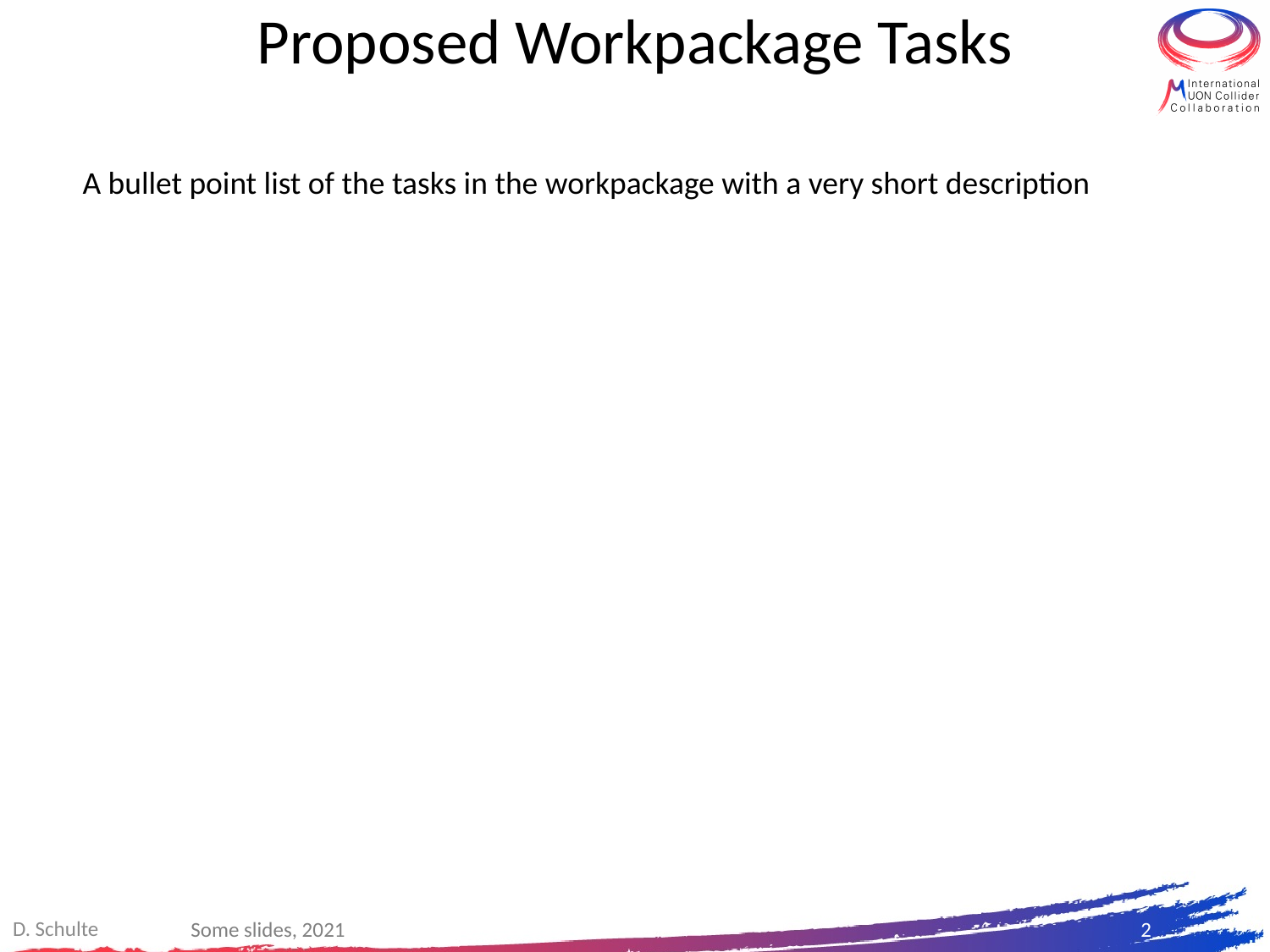

# Proposed Workpackage Tasks
A bullet point list of the tasks in the workpackage with a very short description
D. Schulte
Some slides, 2021
2